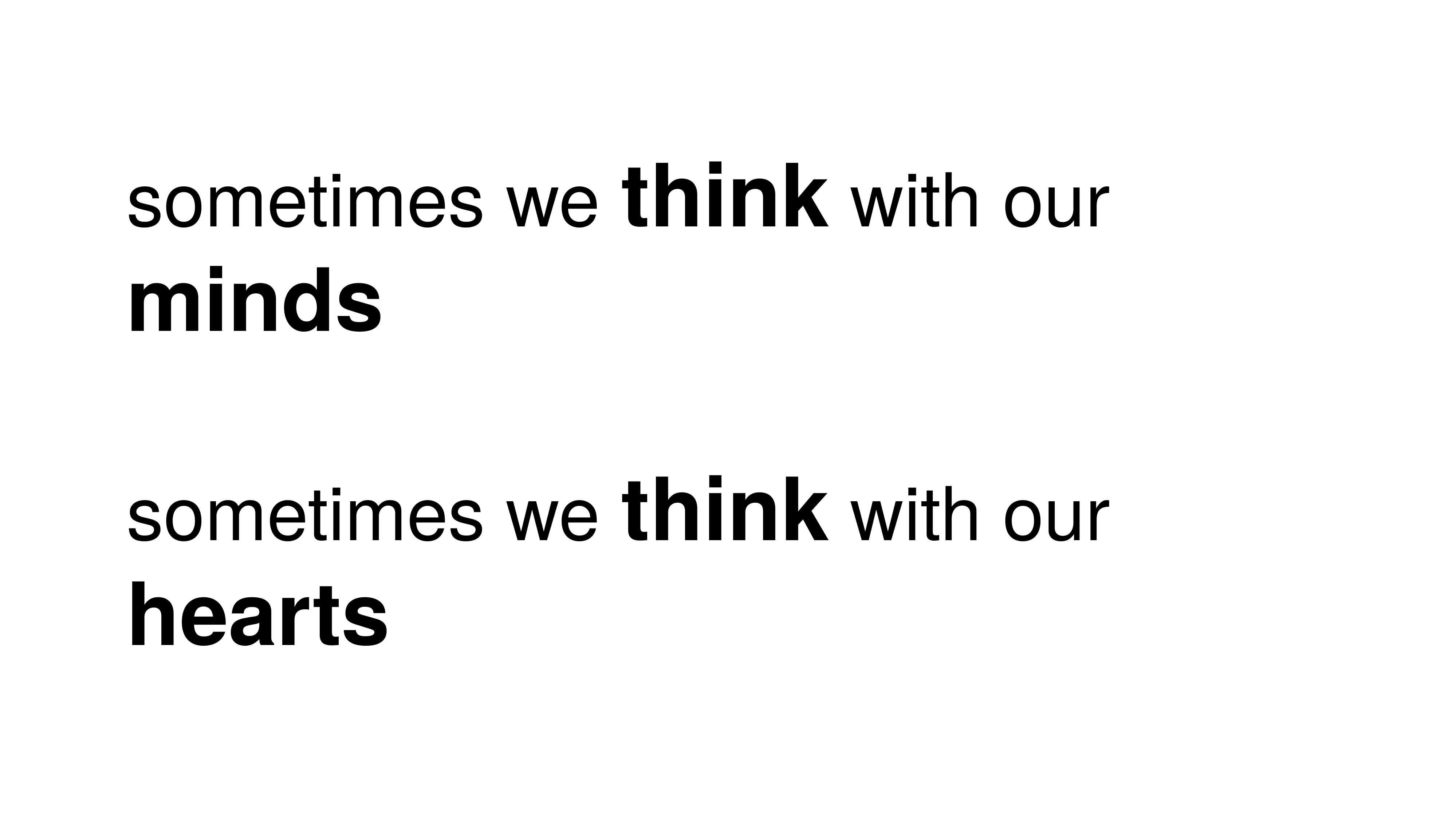

sometimes we think with our minds

sometimes we think with our hearts